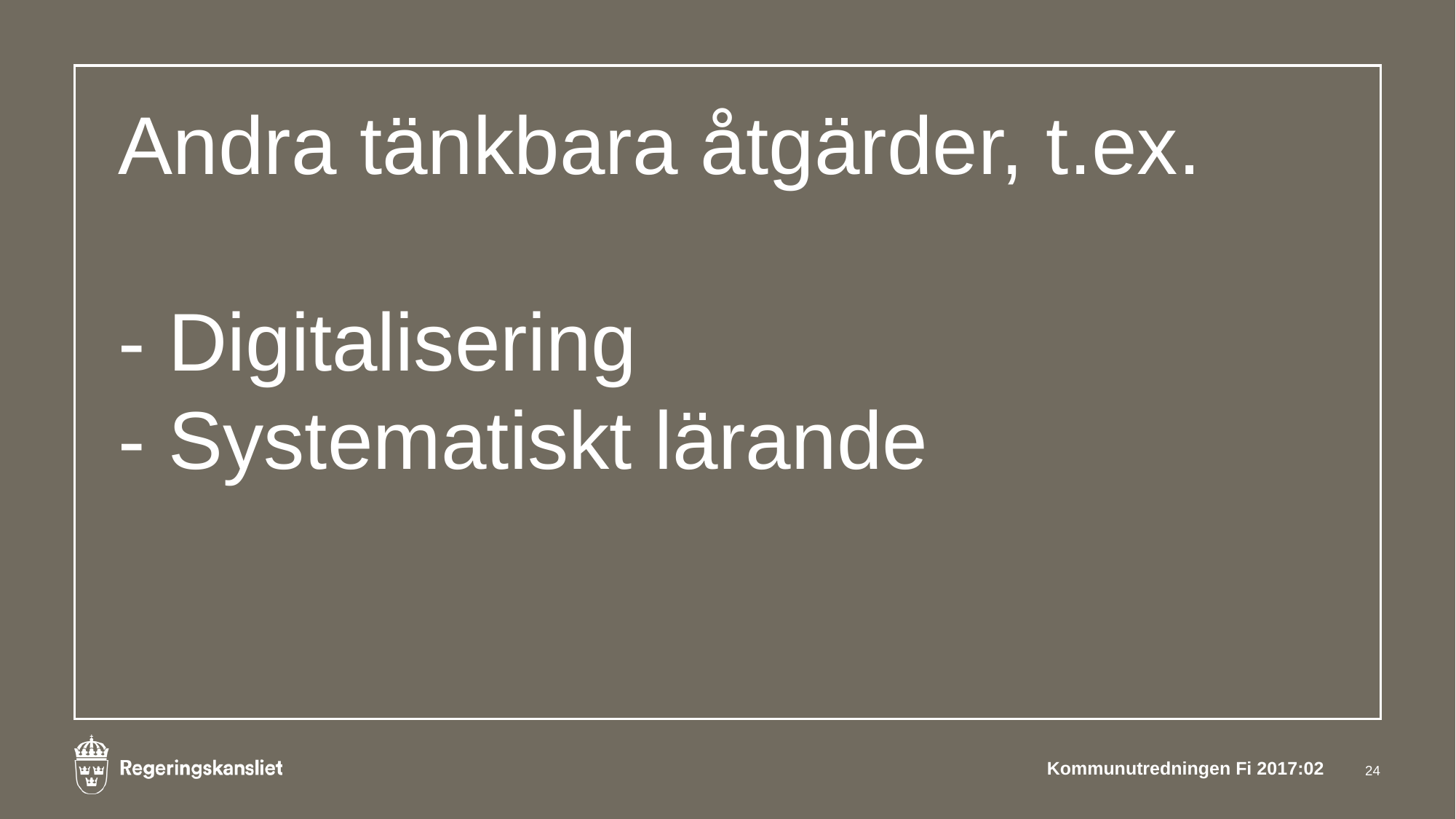

# Andra tänkbara åtgärder, t.ex. - Digitalisering - Systematiskt lärande
Kommunutredningen Fi 2017:02
24